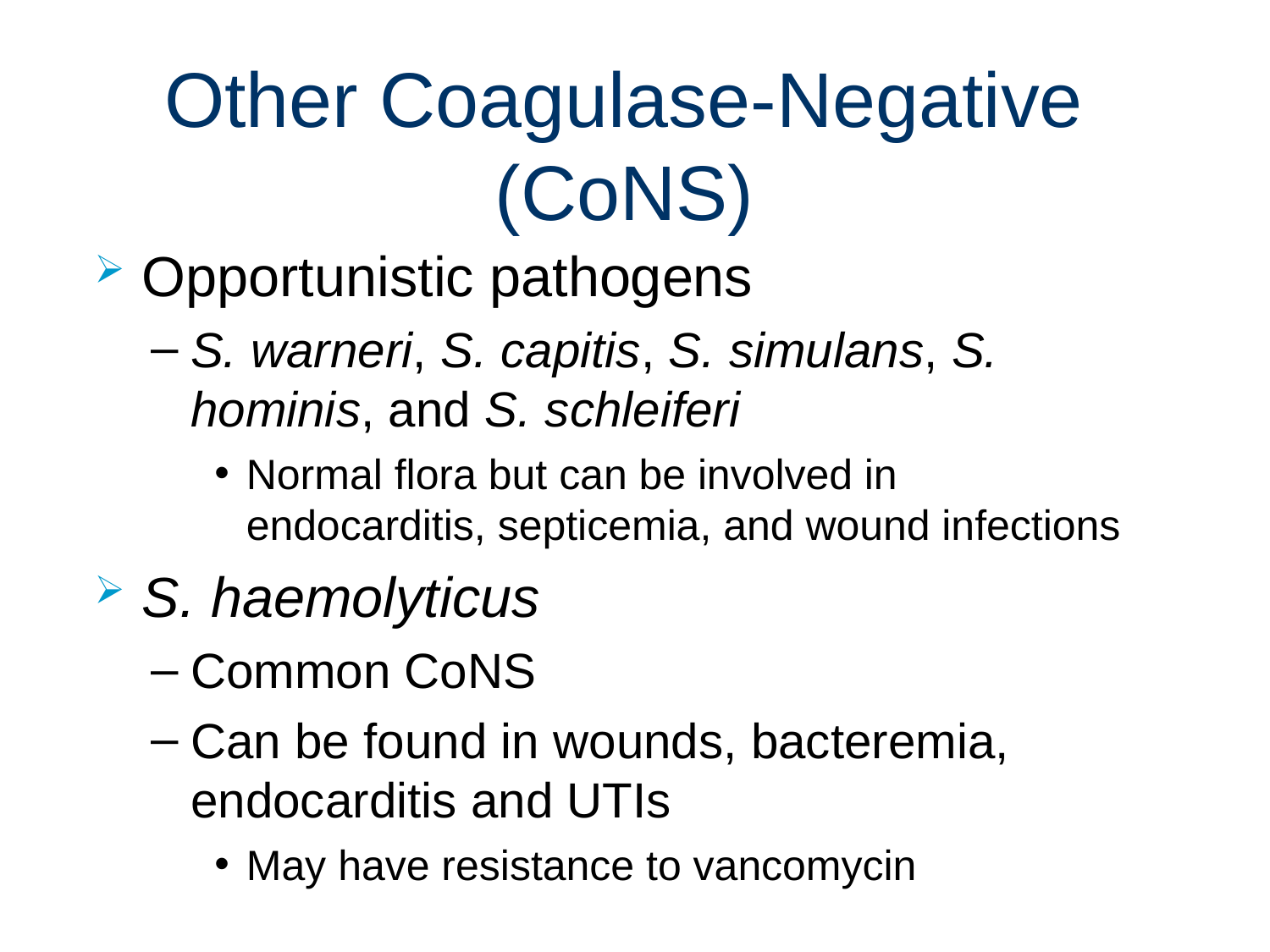

# Other Coagulase-Negative (CoNS)
Opportunistic pathogens
S. warneri, S. capitis, S. simulans, S. hominis, and S. schleiferi
Normal flora but can be involved in endocarditis, septicemia, and wound infections
S. haemolyticus
Common CoNS
Can be found in wounds, bacteremia, endocarditis and UTIs
May have resistance to vancomycin